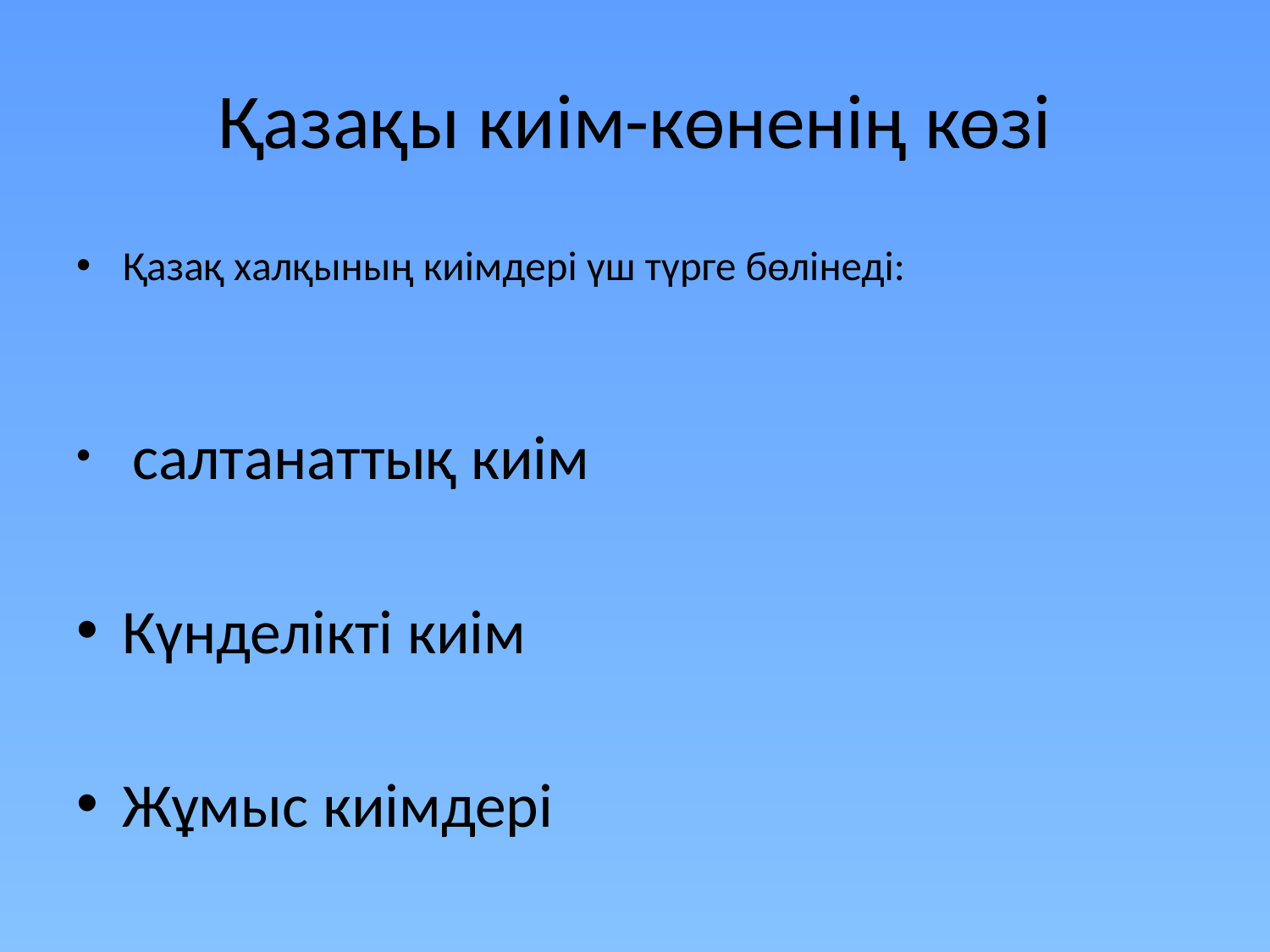

# Қазақы киім-көненің көзі
Қазақ халқының киімдері үш түрге бөлінеді:

 салтанаттық киім

Күнделікті киім

Жұмыс киімдері